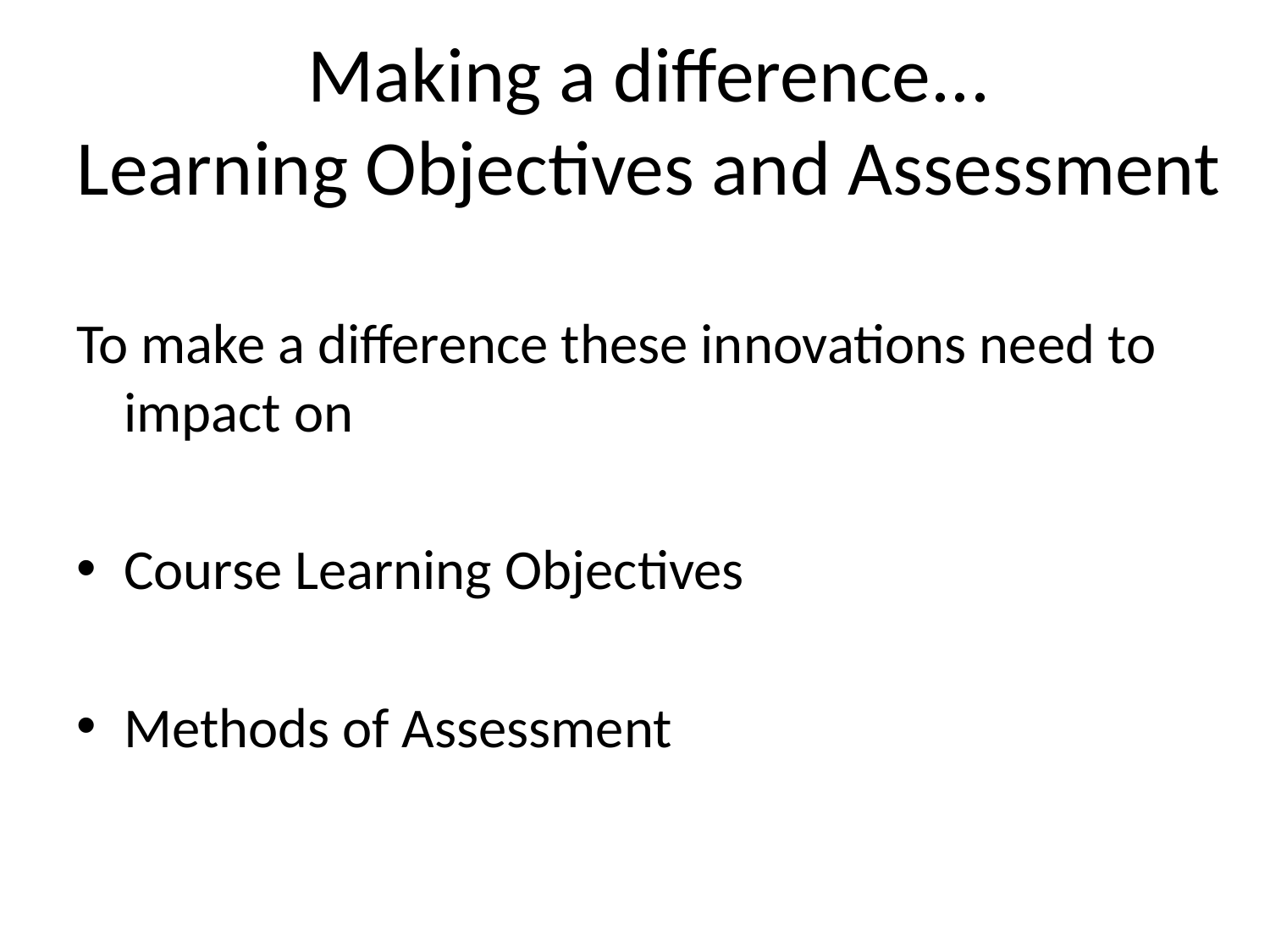

# Making a difference... Learning Objectives and Assessment

To make a difference these innovations need to impact on

Course Learning Objectives

Methods of Assessment